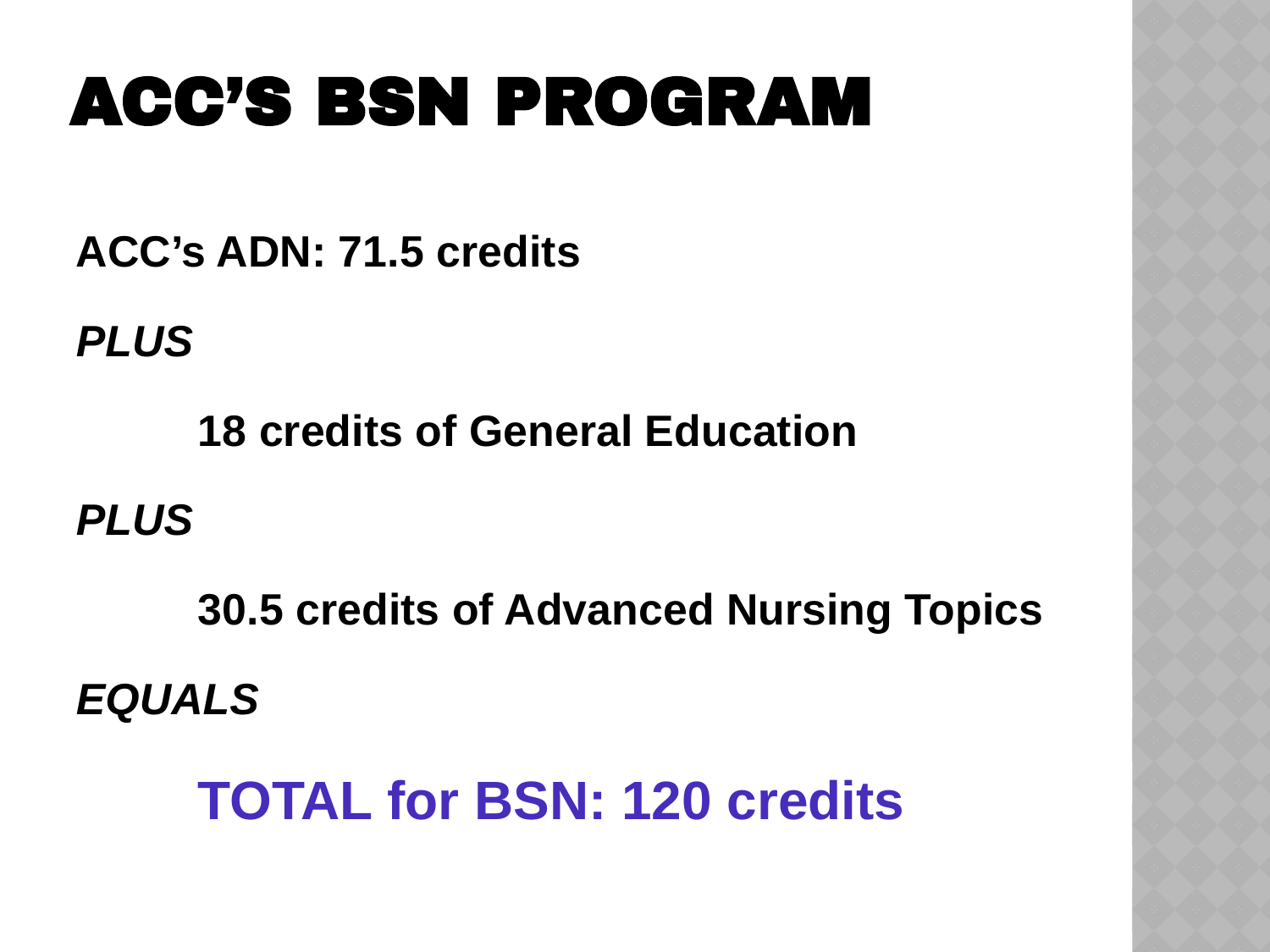

# ACC’s BSN PROGRAM
ACC’s ADN: 71.5 credits
PLUS
	18 credits of General Education
PLUS
	30.5 credits of Advanced Nursing Topics
EQUALS
	TOTAL for BSN: 120 credits